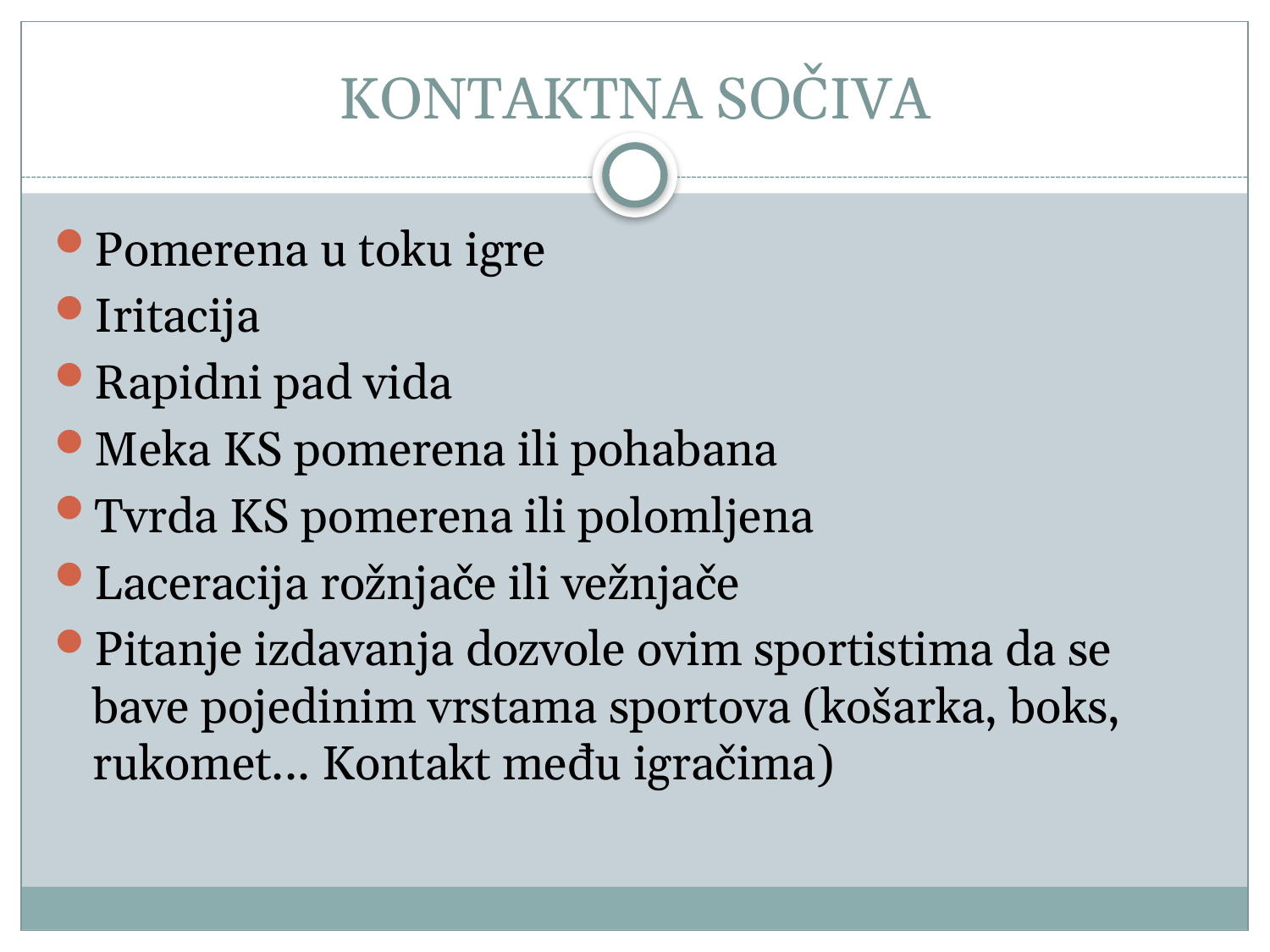

# KONTAKTNA SOČIVA
Pomerena u toku igre
Iritacija
Rapidni pad vida
Meka KS pomerena ili pohabana
Tvrda KS pomerena ili polomljena
Laceracija rožnjače ili vežnjače
Pitanje izdavanja dozvole ovim sportistima da se bave pojedinim vrstama sportova (košarka, boks, rukomet... Kontakt među igračima)